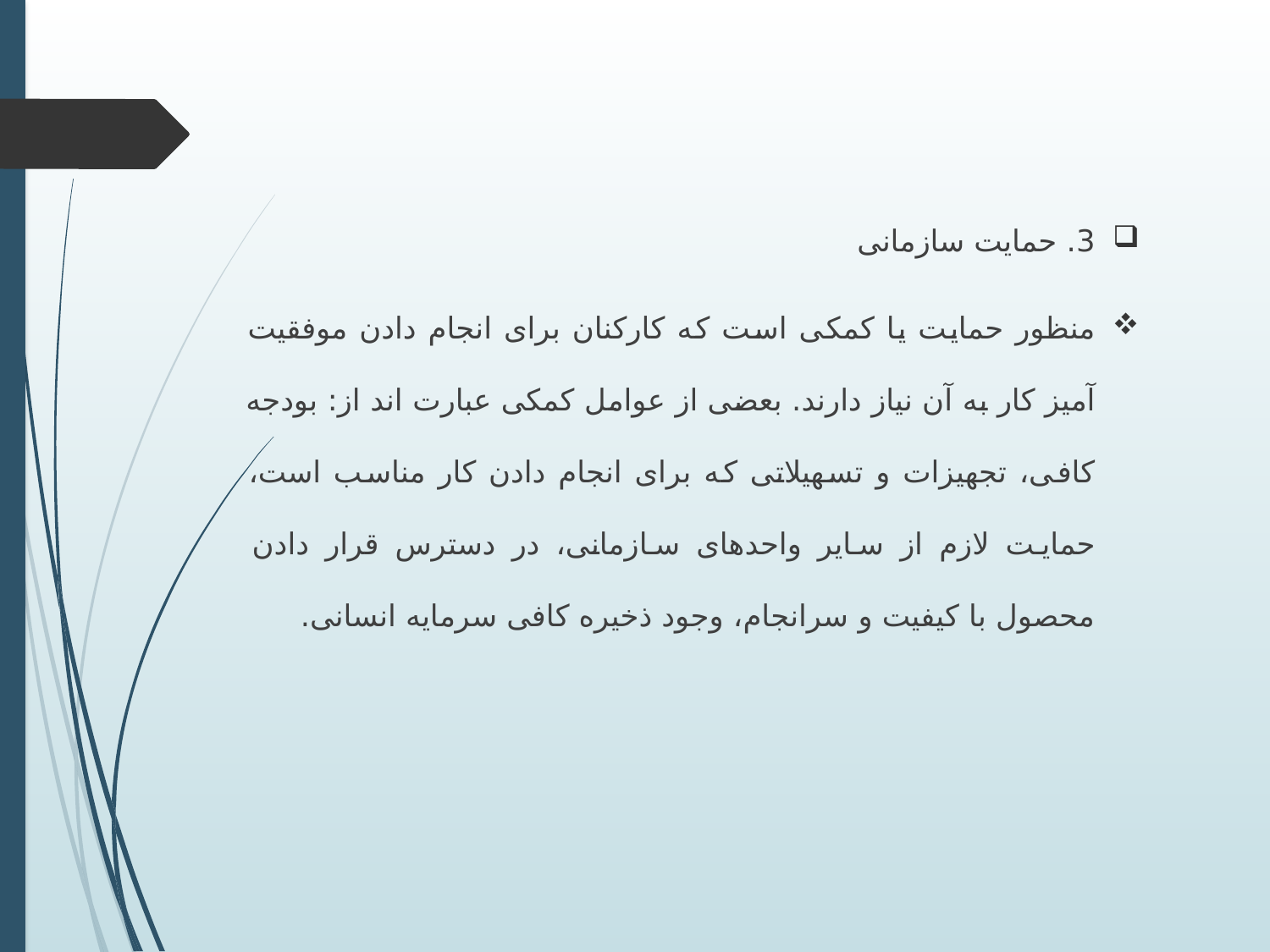

3. حمایت سازمانی
منظور حمایت یا کمکی است که کارکنان برای انجام دادن موفقیت آمیز کار به آن نیاز دارند. بعضی از عوامل کمکی عبارت اند از: بودجه کافی، تجهیزات و تسهیلاتی که برای انجام دادن کار مناسب است، حمایت لازم از سایر واحدهای سازمانی، در دسترس قرار دادن محصول با کیفیت و سرانجام، وجود ذخیره کافی سرمایه انسانی.